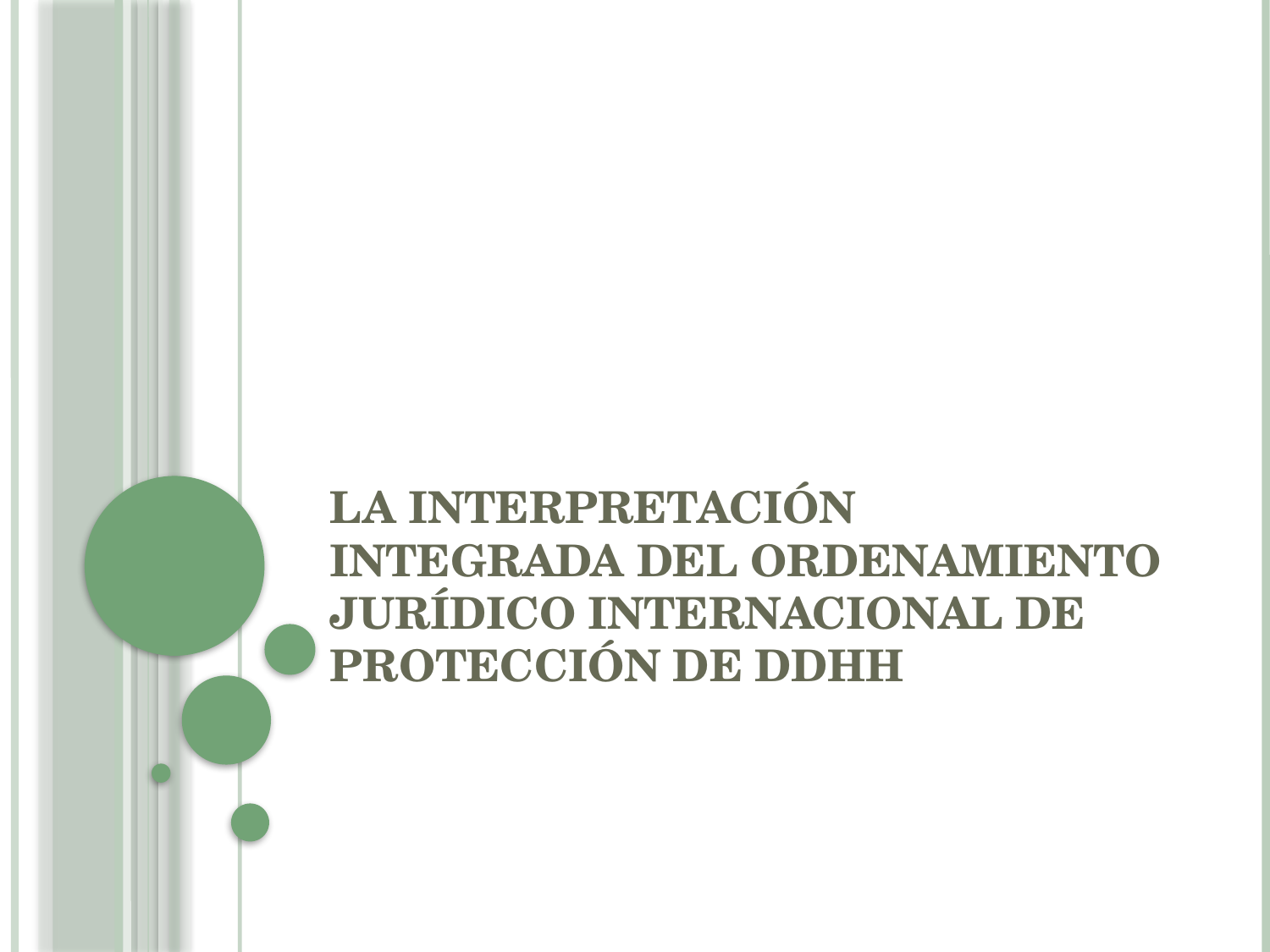

# LA INTERPRETACIÓN INTEGRADA DEL ORDENAMIENTO JURÍDICO INTERNACIONAL DE PROTECCIÓN DE DDHH